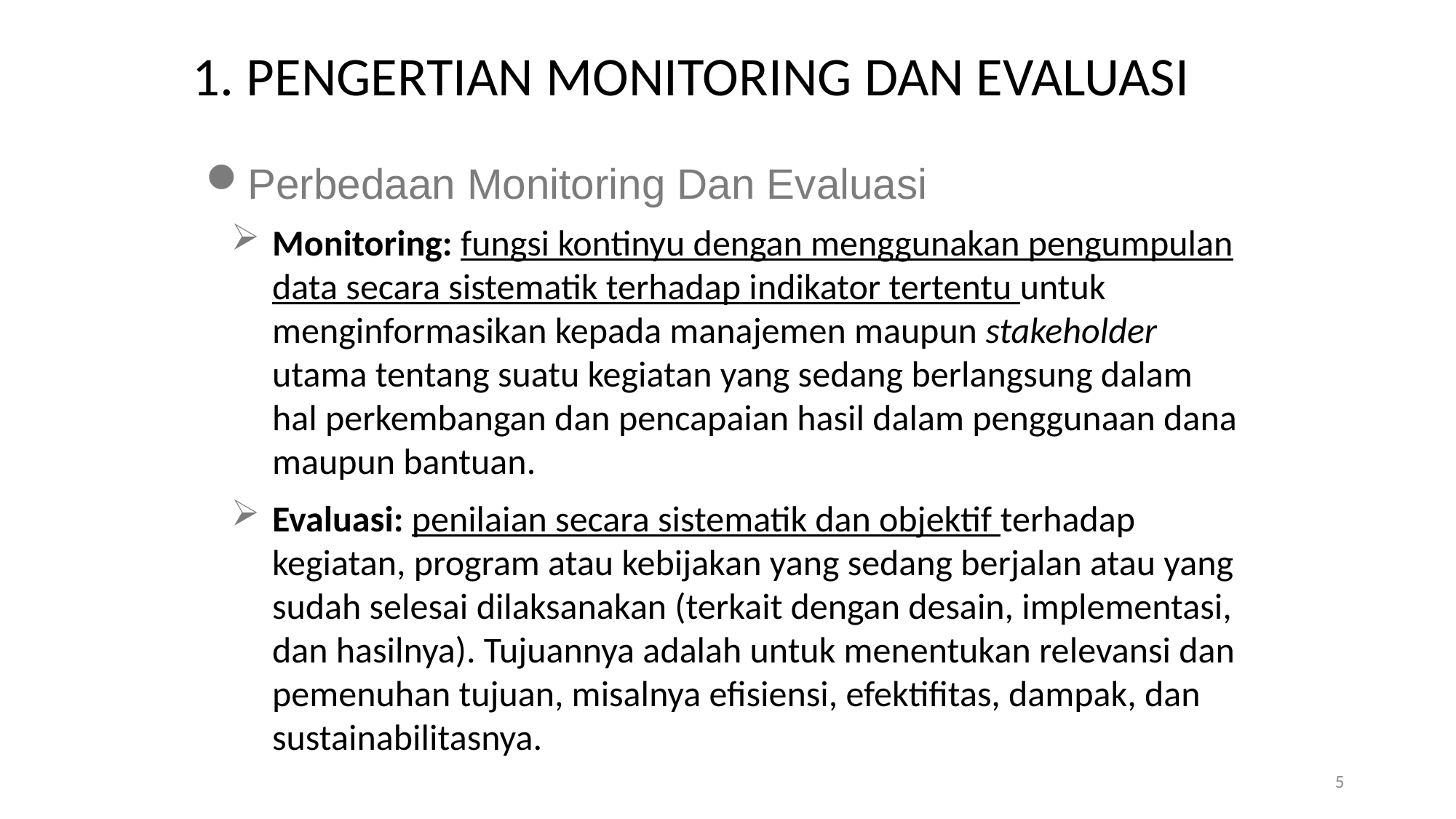

# 1. Pengertian Monitoring dan Evaluasi
Perbedaan Monitoring Dan Evaluasi
Monitoring: fungsi kontinyu dengan menggunakan pengumpulan data secara sistematik terhadap indikator tertentu untuk menginformasikan kepada manajemen maupun stakeholder utama tentang suatu kegiatan yang sedang berlangsung dalam hal perkembangan dan pencapaian hasil dalam penggunaan dana maupun bantuan.
Evaluasi: penilaian secara sistematik dan objektif terhadap kegiatan, program atau kebijakan yang sedang berjalan atau yang sudah selesai dilaksanakan (terkait dengan desain, implementasi, dan hasilnya). Tujuannya adalah untuk menentukan relevansi dan pemenuhan tujuan, misalnya efisiensi, efektifitas, dampak, dan sustainabilitasnya.
5